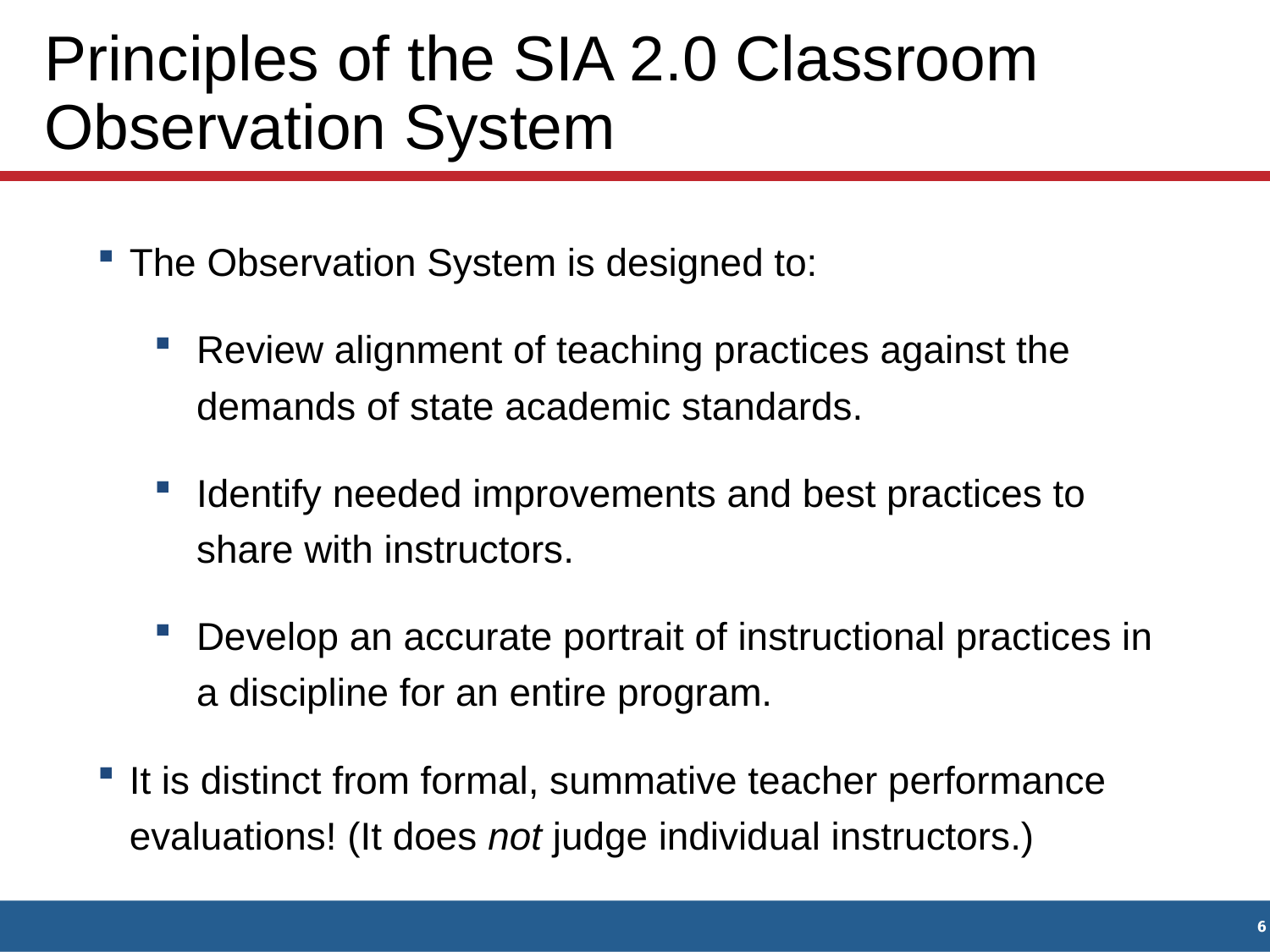

# Principles of the SIA 2.0 Classroom Observation System
The Observation System is designed to:
Review alignment of teaching practices against the demands of state academic standards.
Identify needed improvements and best practices to share with instructors.
Develop an accurate portrait of instructional practices in a discipline for an entire program.
It is distinct from formal, summative teacher performance evaluations! (It does not judge individual instructors.)